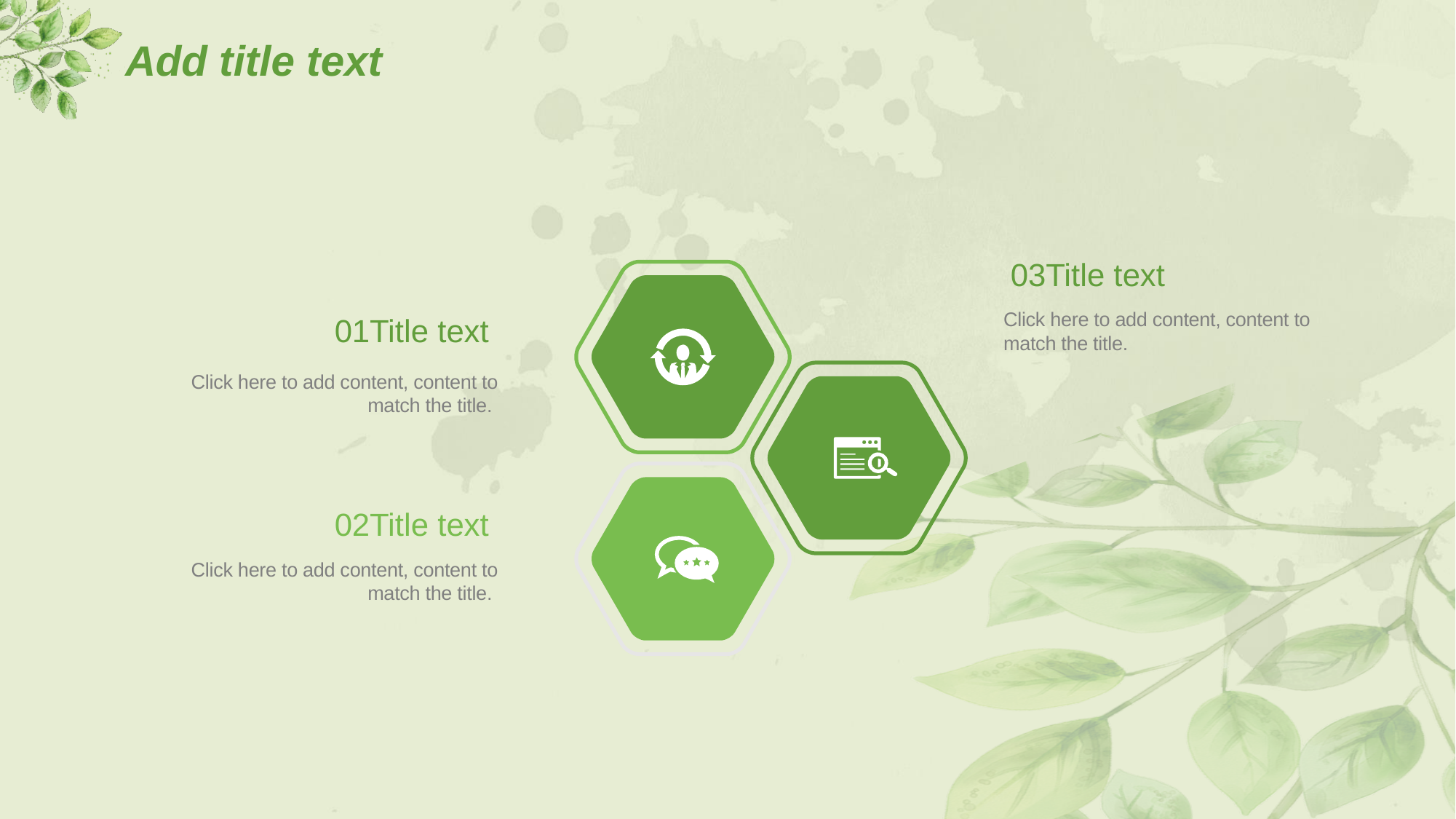

# Add title text
03Title text
Click here to add content, content to match the title.

01Title text
Click here to add content, content to match the title.

02Title text
Click here to add content, content to match the title.